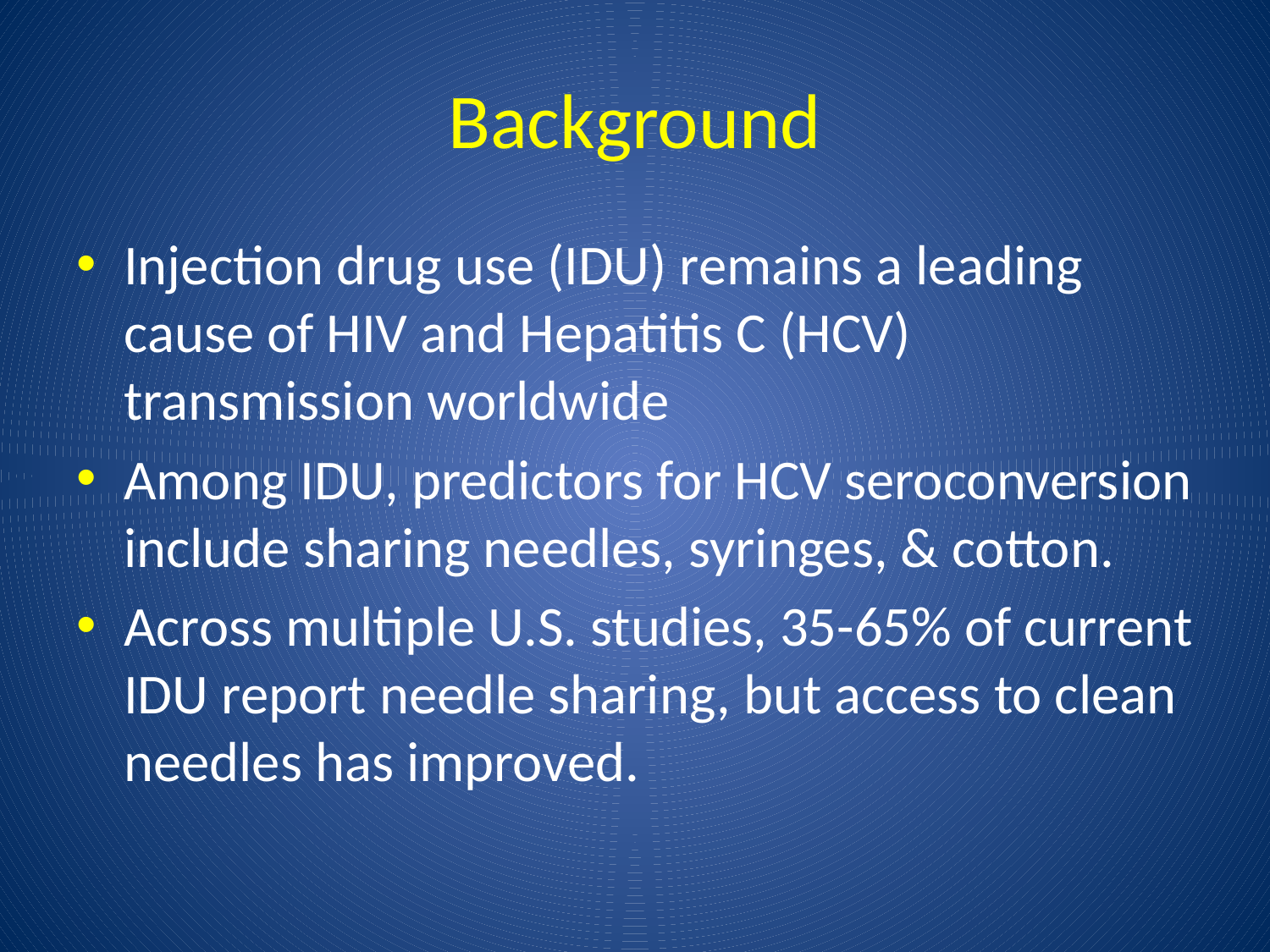

# Background
Injection drug use (IDU) remains a leading cause of HIV and Hepatitis C (HCV) transmission worldwide
Among IDU, predictors for HCV seroconversion include sharing needles, syringes, & cotton.
Across multiple U.S. studies, 35-65% of current IDU report needle sharing, but access to clean needles has improved.